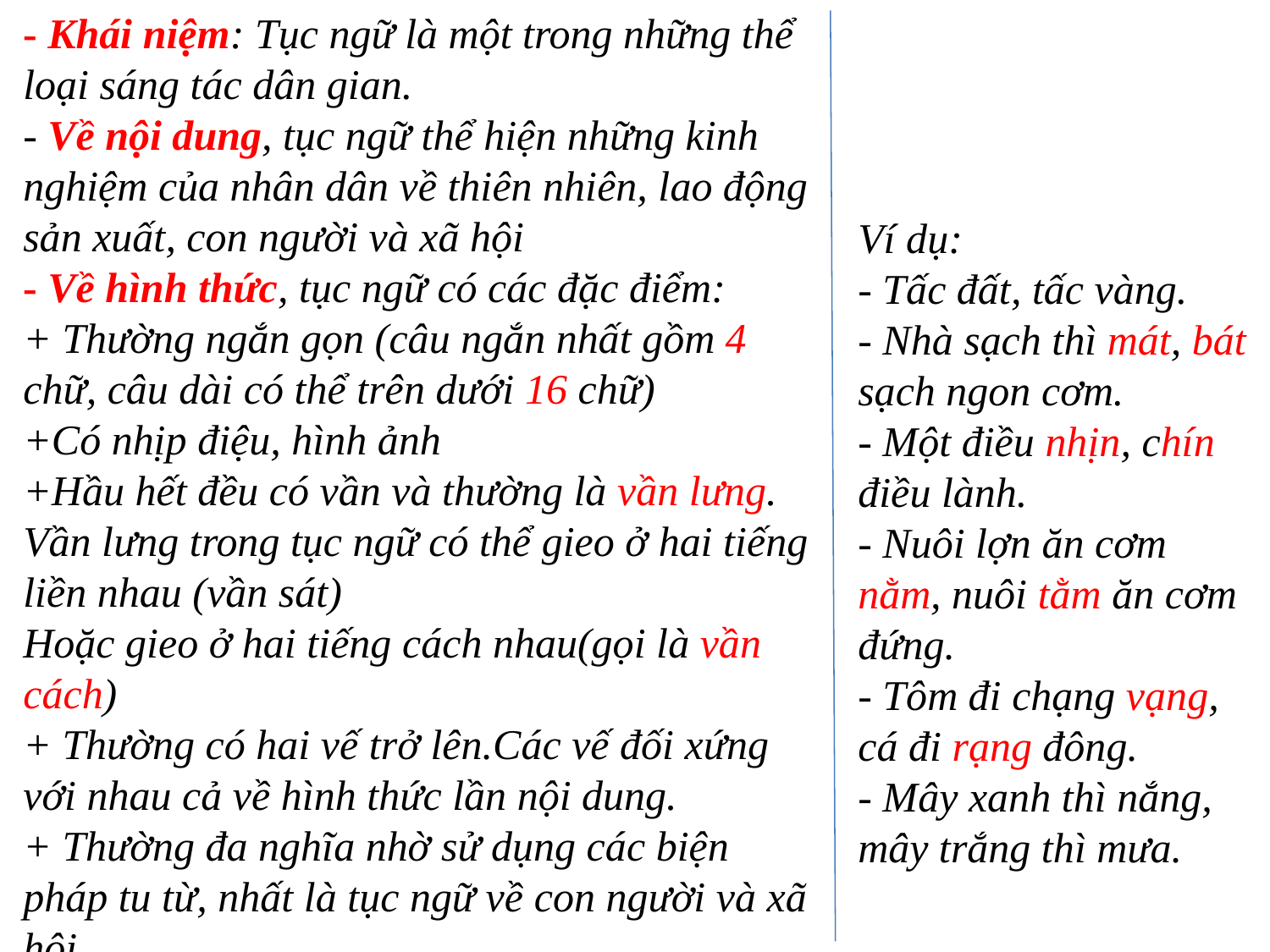

- Khái niệm: Tục ngữ là một trong những thể loại sáng tác dân gian.
- Về nội dung, tục ngữ thể hiện những kinh nghiệm của nhân dân về thiên nhiên, lao động sản xuất, con người và xã hội
- Về hình thức, tục ngữ có các đặc điểm:
+ Thường ngắn gọn (câu ngắn nhất gồm 4 chữ, câu dài có thể trên dưới 16 chữ)
+Có nhịp điệu, hình ảnh
+Hầu hết đều có vần và thường là vần lưng. Vần lưng trong tục ngữ có thể gieo ở hai tiếng liền nhau (vần sát)
Hoặc gieo ở hai tiếng cách nhau(gọi là vần cách)
+ Thường có hai vế trở lên.Các vế đối xứng với nhau cả về hình thức lần nội dung.
+ Thường đa nghĩa nhờ sử dụng các biện pháp tu từ, nhất là tục ngữ về con người và xã hội

Ví dụ:
- Tấc đất, tấc vàng.
- Nhà sạch thì mát, bát sạch ngon cơm.
- Một điều nhịn, chín điều lành.
- Nuôi lợn ăn cơm nằm, nuôi tằm ăn cơm đứng.
- Tôm đi chạng vạng, cá đi rạng đông.
- Mây xanh thì nắng, mây trắng thì mưa.